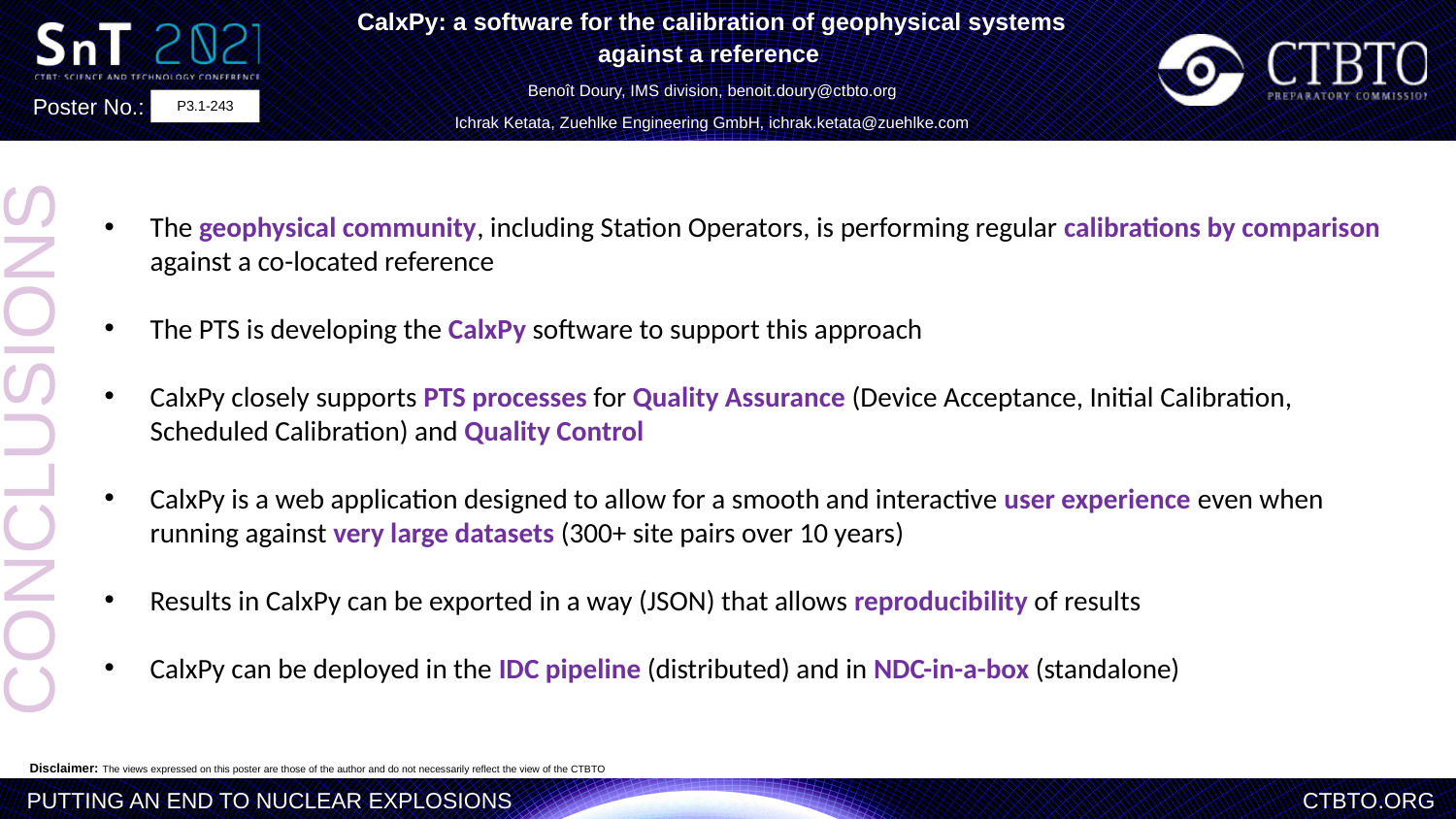

CalxPy: a software for the calibration of geophysical systems against a reference
Benoît Doury, IMS division, benoit.doury@ctbto.org
Ichrak Ketata, Zuehlke Engineering GmbH, ichrak.ketata@zuehlke.com
P3.1-243
The geophysical community, including Station Operators, is performing regular calibrations by comparison against a co-located reference

The PTS is developing the CalxPy software to support this approach

CalxPy closely supports PTS processes for Quality Assurance (Device Acceptance, Initial Calibration, Scheduled Calibration) and Quality Control

CalxPy is a web application designed to allow for a smooth and interactive user experience even when running against very large datasets (300+ site pairs over 10 years)

Results in CalxPy can be exported in a way (JSON) that allows reproducibility of results

CalxPy can be deployed in the IDC pipeline (distributed) and in NDC-in-a-box (standalone)
CONCLUSIONS